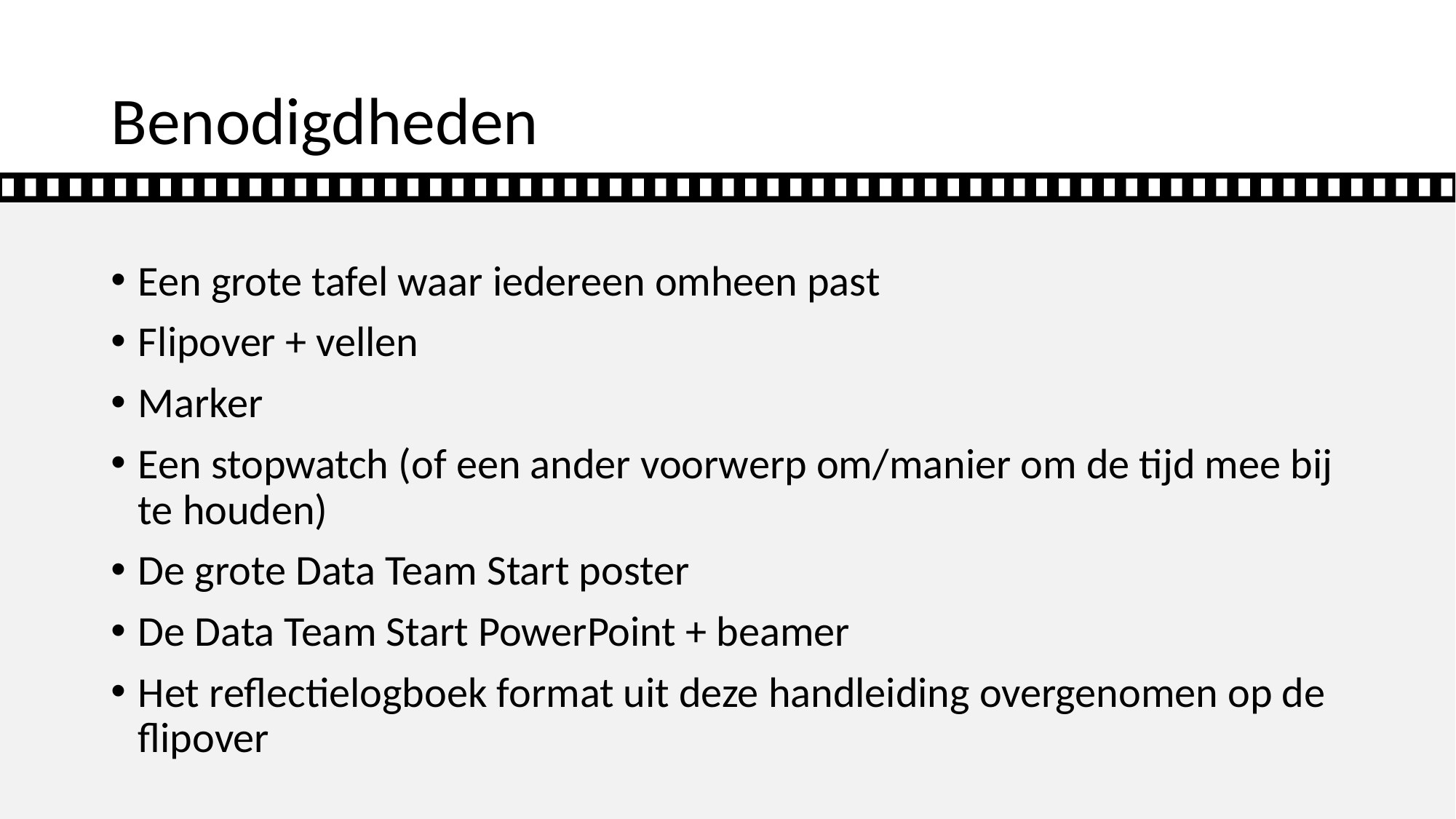

# Benodigdheden
Een grote tafel waar iedereen omheen past
Flipover + vellen
Marker
Een stopwatch (of een ander voorwerp om/manier om de tijd mee bij te houden)
De grote Data Team Start poster
De Data Team Start PowerPoint + beamer
Het reflectielogboek format uit deze handleiding overgenomen op de flipover